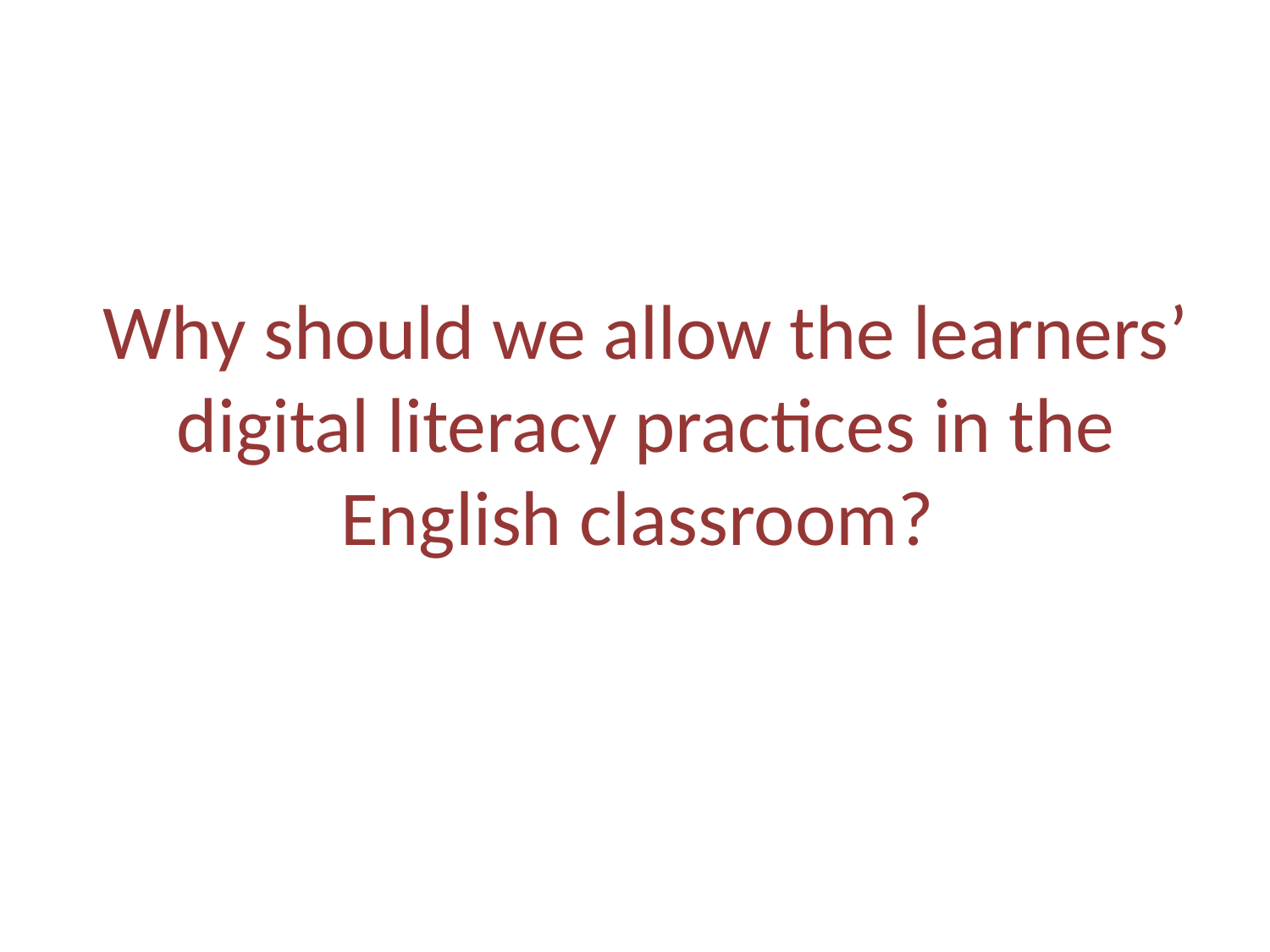

# Why should we allow the learners’ digital literacy practices in the English classroom?